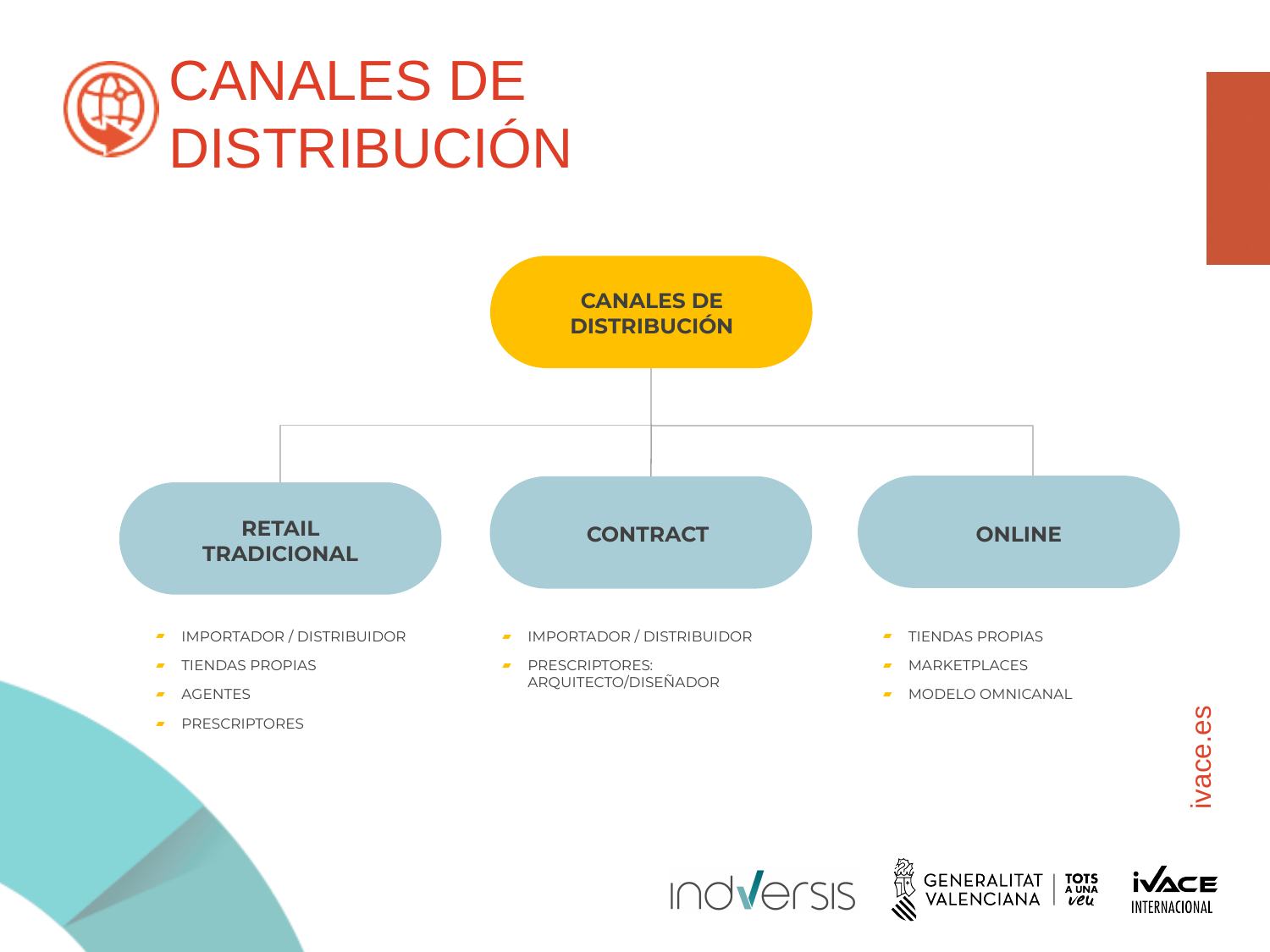

CANALES DE DISTRIBUCIÓN

CANALES DE DISTRIBUCIÓN

RETAIL
TRADICIONAL

CONTRACT

ONLINE

IMPORTADOR / DISTRIBUIDOR
TIENDAS PROPIAS
AGENTES
PRESCRIPTORES

TIENDAS PROPIAS
MARKETPLACES
MODELO OMNICANAL
IMPORTADOR / DISTRIBUIDOR
PRESCRIPTORES: ARQUITECTO/DISEÑADOR

21